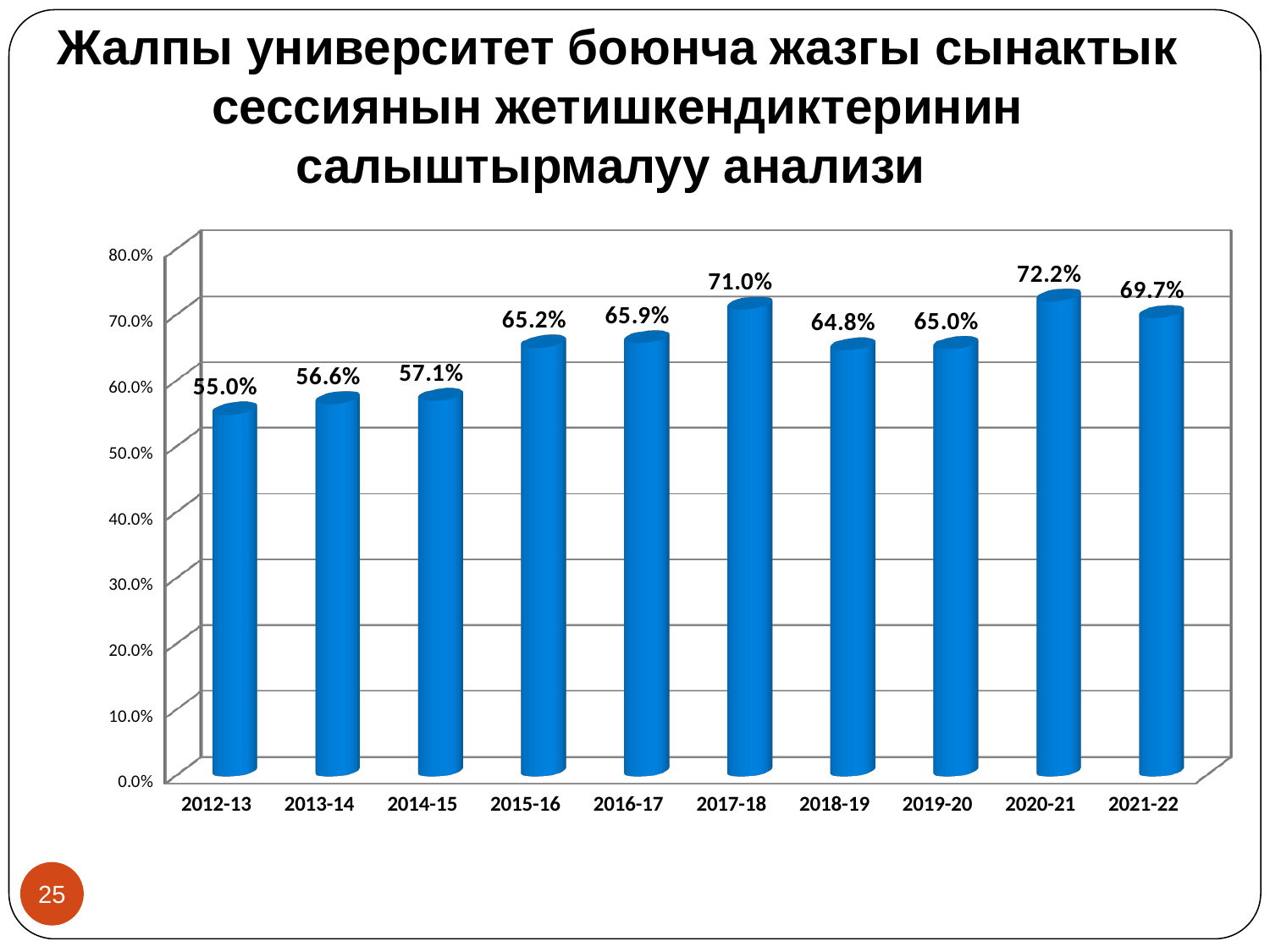

# Жалпы университет боюнча жазгы сынактык сессиянын жетишкендиктеринин салыштырмалуу анализи

[unsupported chart]

25